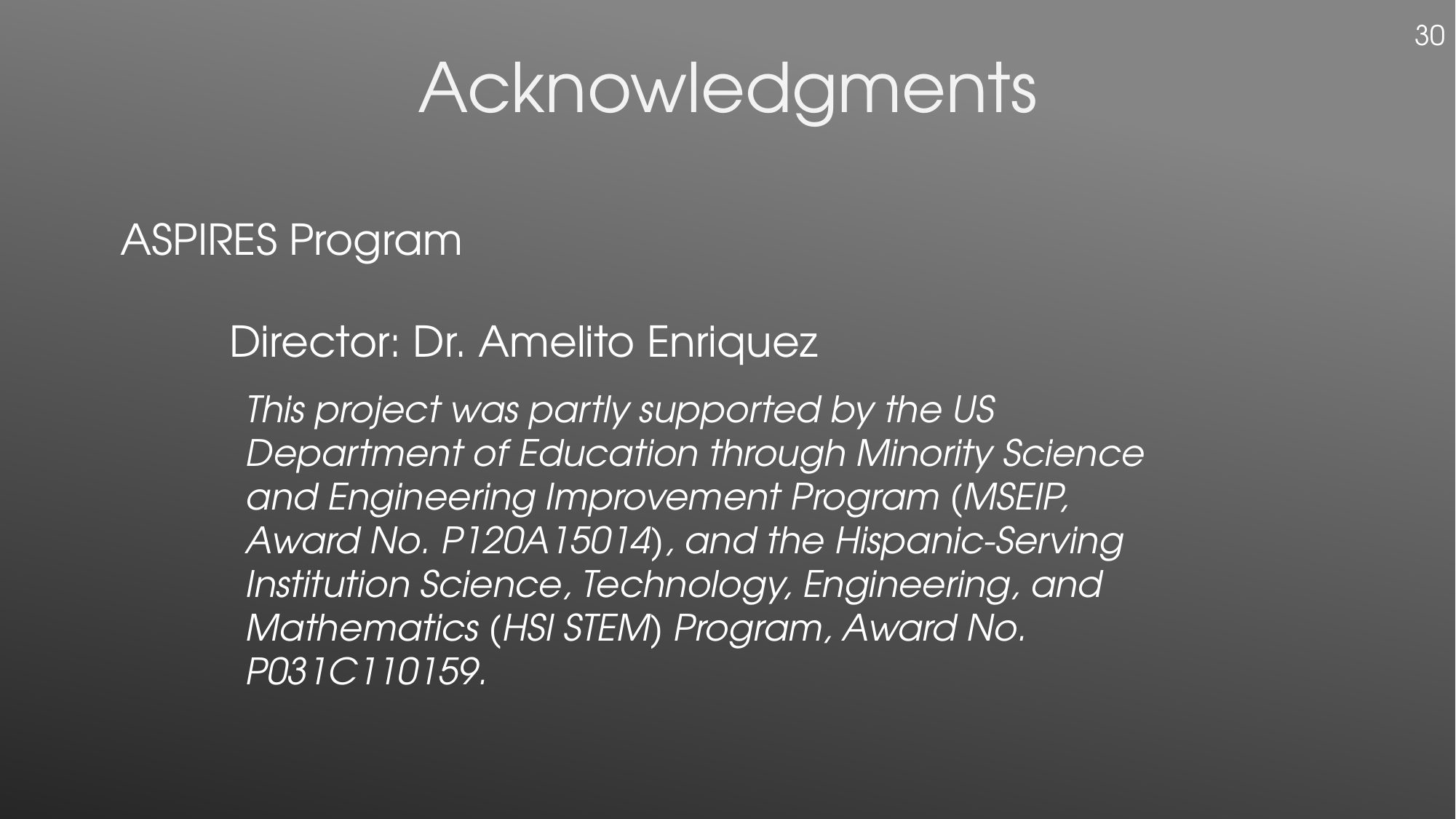

30
Acknowledgments
ASPIRES Program
	Director: Dr. Amelito Enriquez
This project was partly supported by the US Department of Education through Minority Science and Engineering Improvement Program (MSEIP, Award No. P120A15014), and the Hispanic-Serving Institution Science, Technology, Engineering, and Mathematics (HSI STEM) Program, Award No. P031C110159.